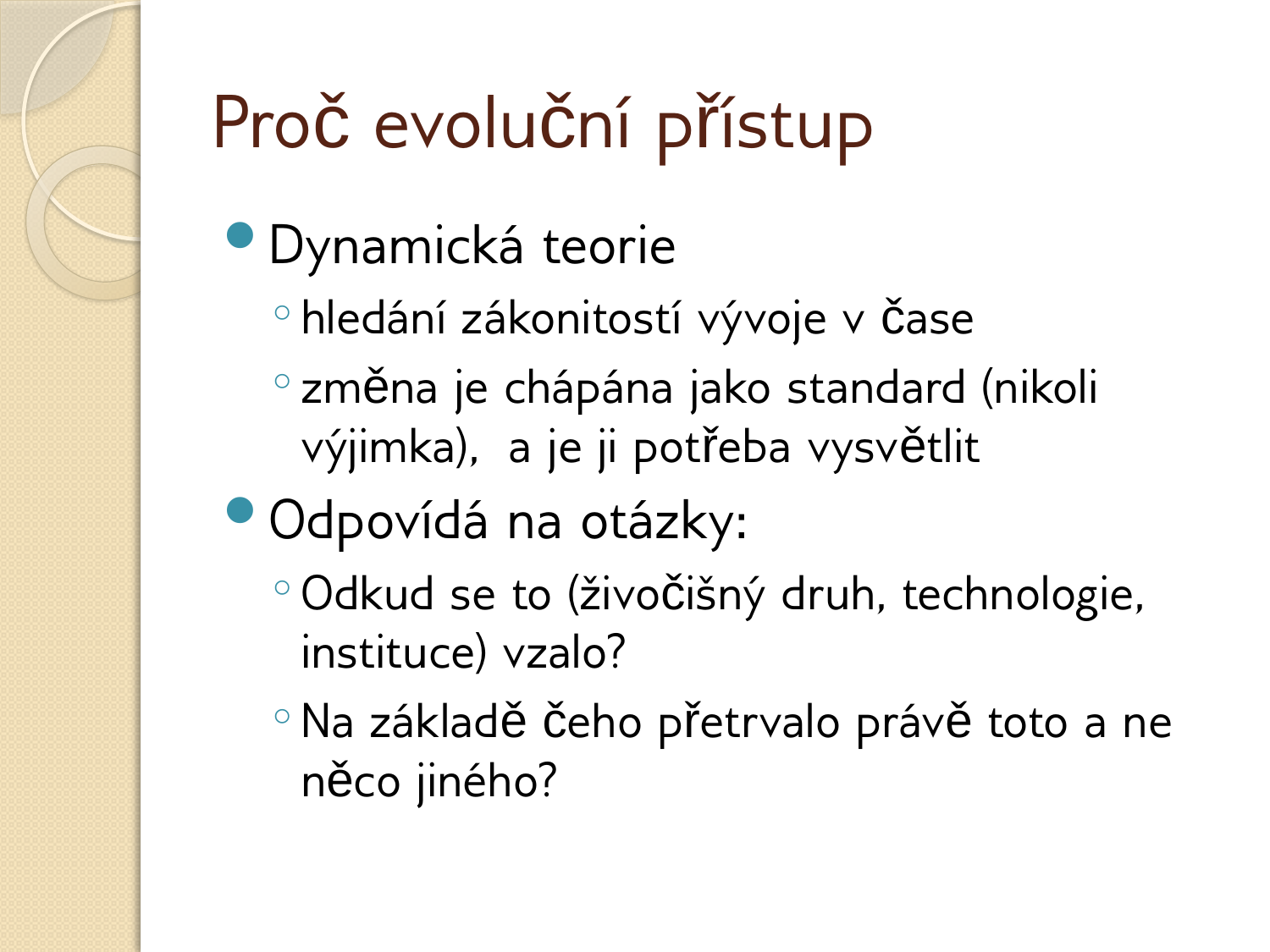

# Proč evoluční přístup
Dynamická teorie
hledání zákonitostí vývoje v čase
změna je chápána jako standard (nikoli výjimka),  a je ji potřeba vysvětlit
Odpovídá na otázky:
Odkud se to (živočišný druh, technologie, instituce) vzalo?
Na základě čeho přetrvalo právě toto a ne něco jiného?